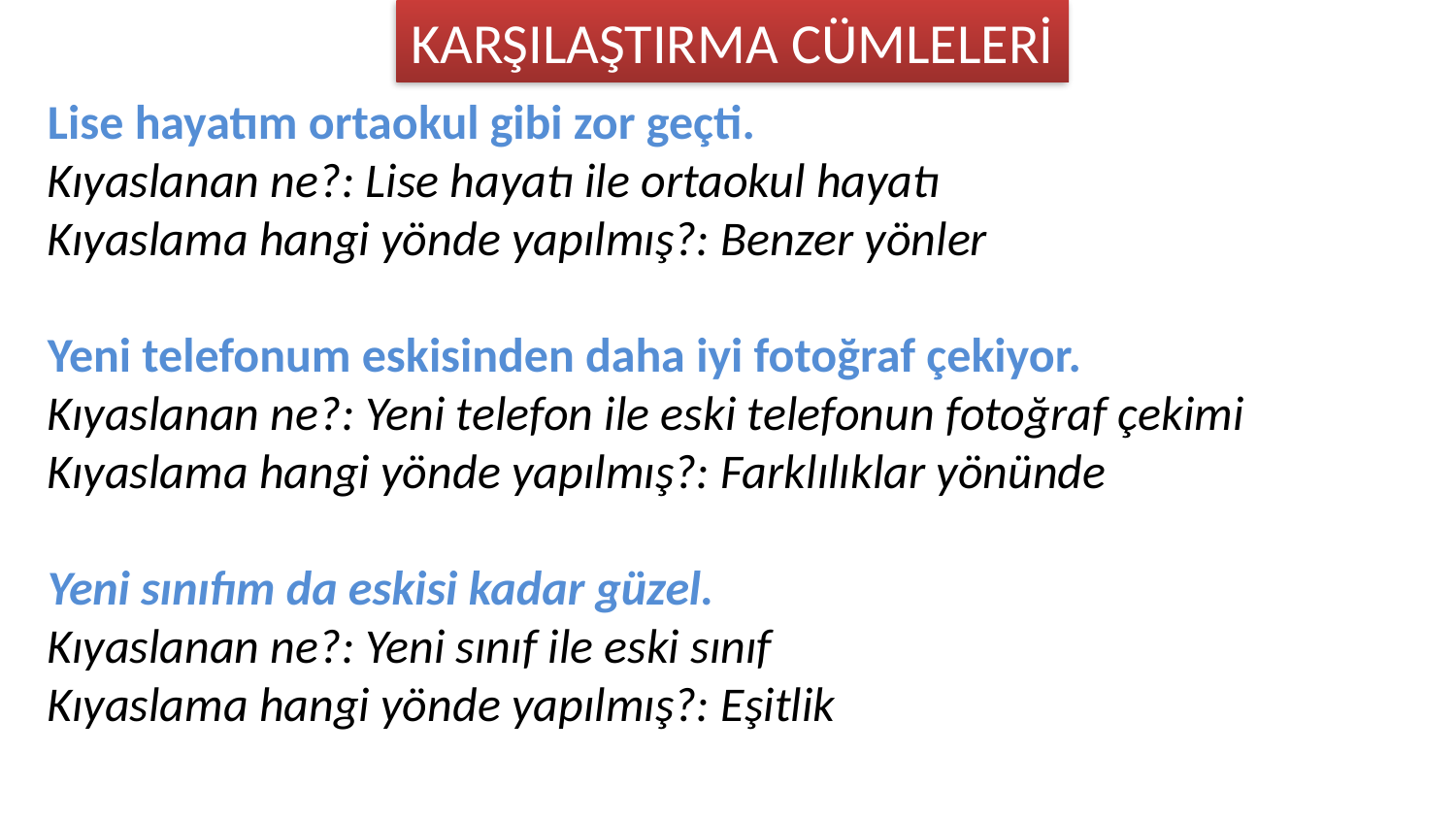

KARŞILAŞTIRMA CÜMLELERİ
Lise hayatım ortaokul gibi zor geçti.
Kıyaslanan ne?: Lise hayatı ile ortaokul hayatı
Kıyaslama hangi yönde yapılmış?: Benzer yönler

Yeni telefonum eskisinden daha iyi fotoğraf çekiyor.
Kıyaslanan ne?: Yeni telefon ile eski telefonun fotoğraf çekimi
Kıyaslama hangi yönde yapılmış?: Farklılıklar yönünde

Yeni sınıfım da eskisi kadar güzel.
Kıyaslanan ne?: Yeni sınıf ile eski sınıf
Kıyaslama hangi yönde yapılmış?: Eşitlik